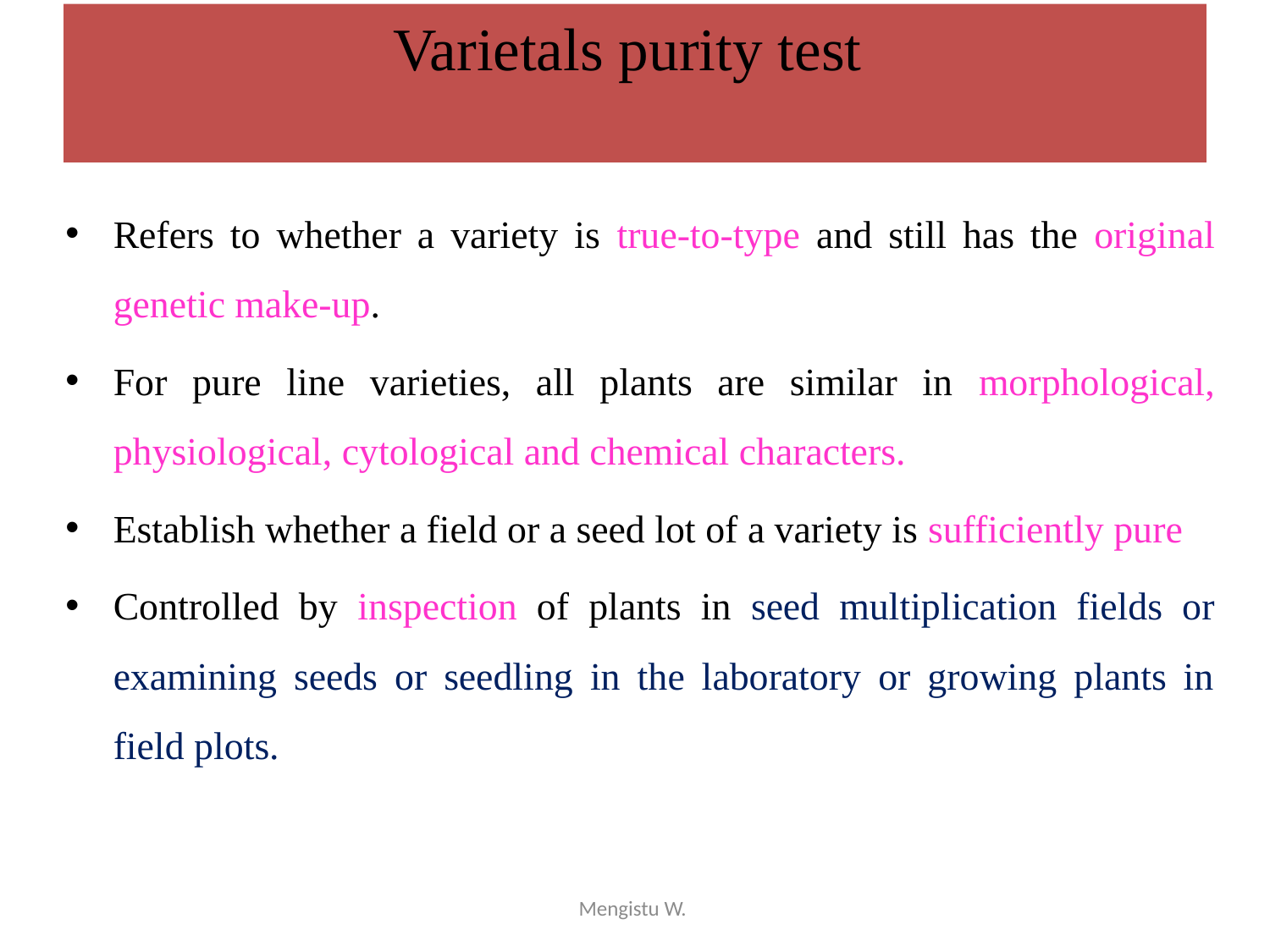

# Varietals purity test
Refers to whether a variety is true-to-type and still has the original genetic make-up.
For pure line varieties, all plants are similar in morphological, physiological, cytological and chemical characters.
Establish whether a field or a seed lot of a variety is sufficiently pure
Controlled by inspection of plants in seed multiplication fields or examining seeds or seedling in the laboratory or growing plants in field plots.

Mengistu W.